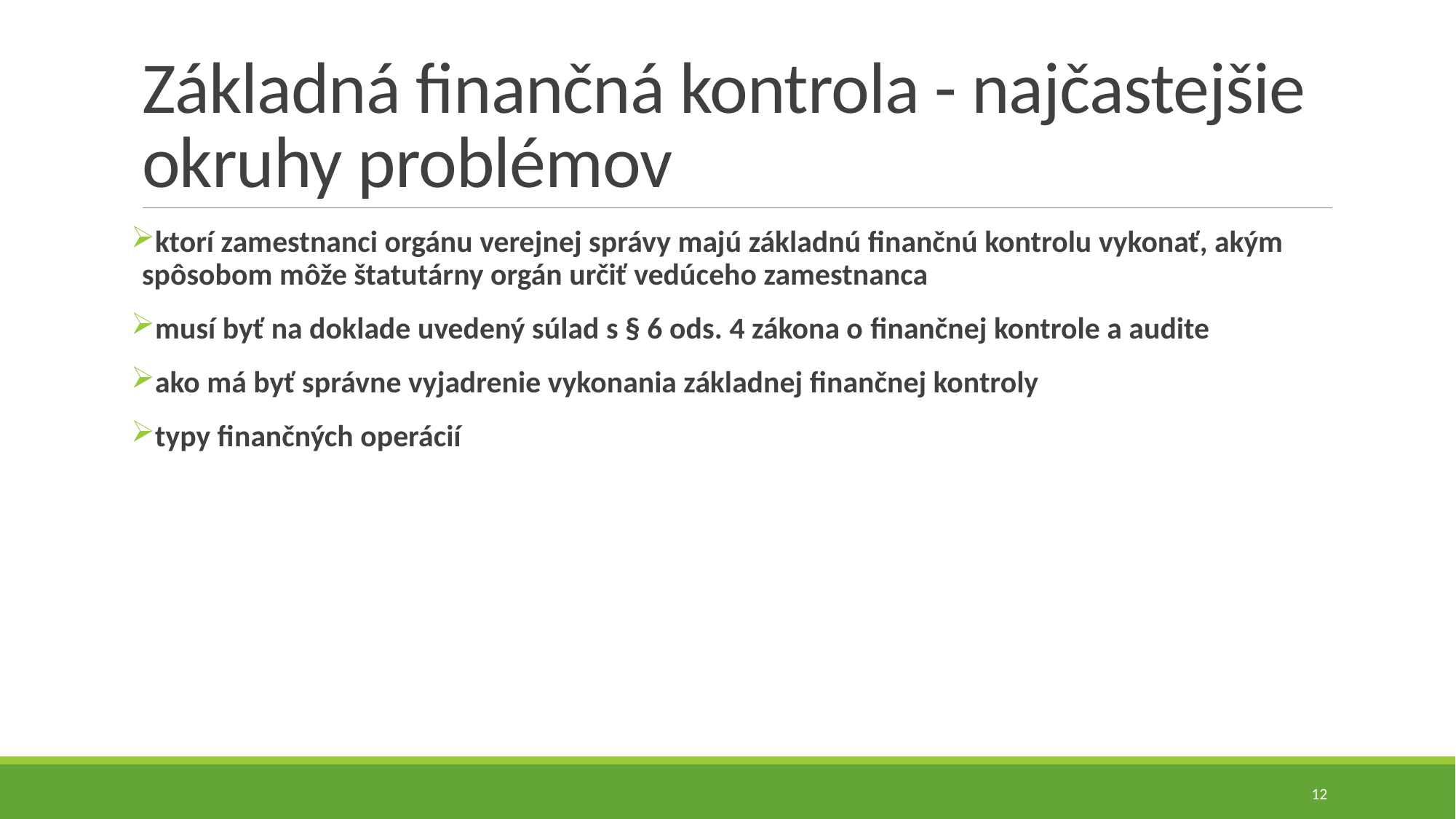

# Základná finančná kontrola - najčastejšie okruhy problémov
ktorí zamestnanci orgánu verejnej správy majú základnú finančnú kontrolu vykonať, akým spôsobom môže štatutárny orgán určiť vedúceho zamestnanca
musí byť na doklade uvedený súlad s § 6 ods. 4 zákona o finančnej kontrole a audite
ako má byť správne vyjadrenie vykonania základnej finančnej kontroly
typy finančných operácií

12